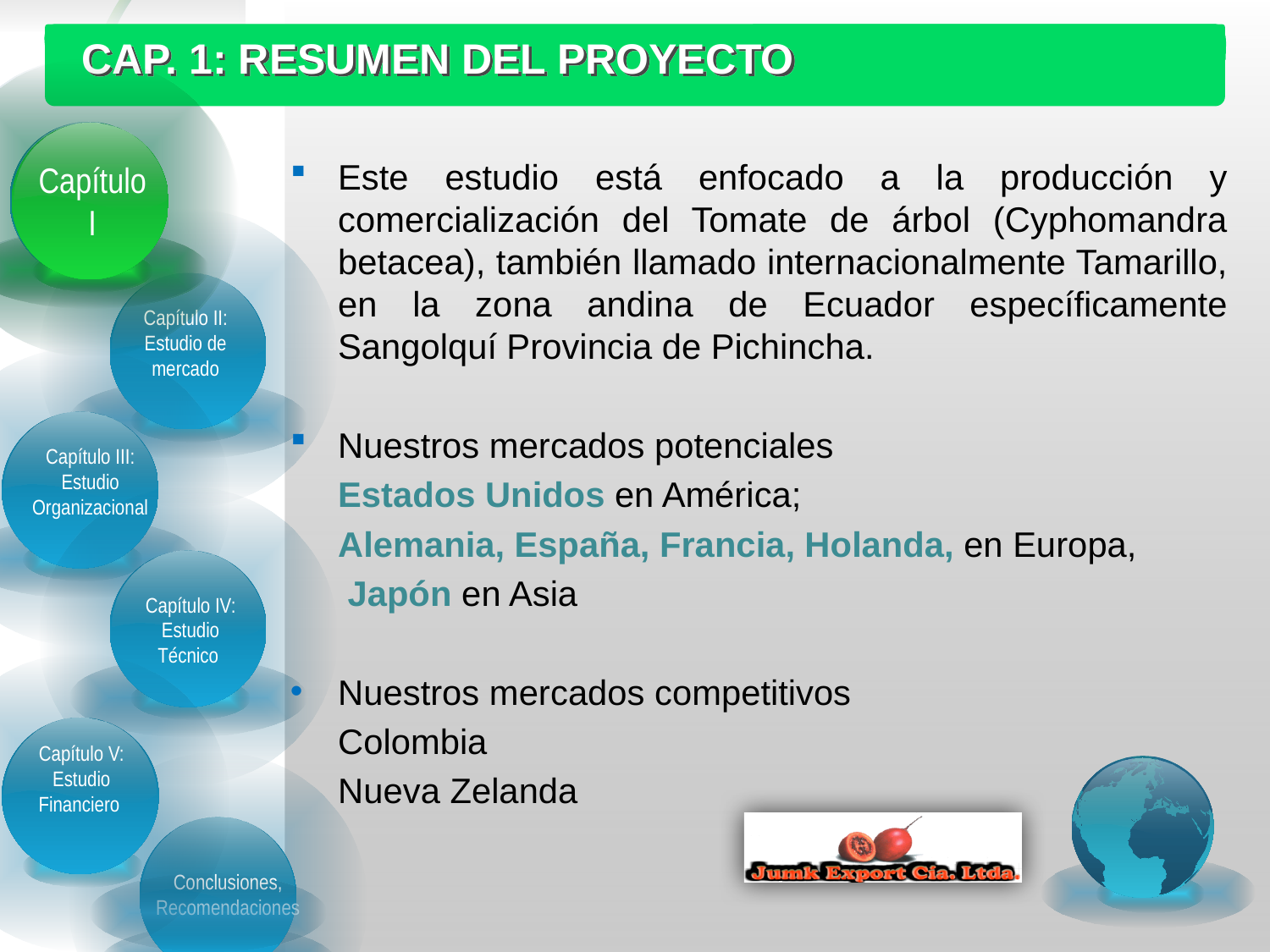

CAP. 1: RESUMEN DEL PROYECTO

Este estudio está enfocado a la producción y comercialización del Tomate de árbol (Cyphomandra betacea), también llamado internacionalmente Tamarillo, en la zona andina de Ecuador específicamente Sangolquí Provincia de Pichincha.

Nuestros mercados potenciales
	Estados Unidos en América;
	Alemania, España, Francia, Holanda, en Europa,
	 Japón en Asia

Nuestros mercados competitivos
	Colombia
	Nueva Zelanda

Capítulo I
Capítulo I

Capítulo II: Estudio de mercado

Capítulo III: Estudio Organizacional

Capítulo IV: Estudio Técnico

Capítulo V: Estudio Financiero

Conclusiones, Recomendaciones